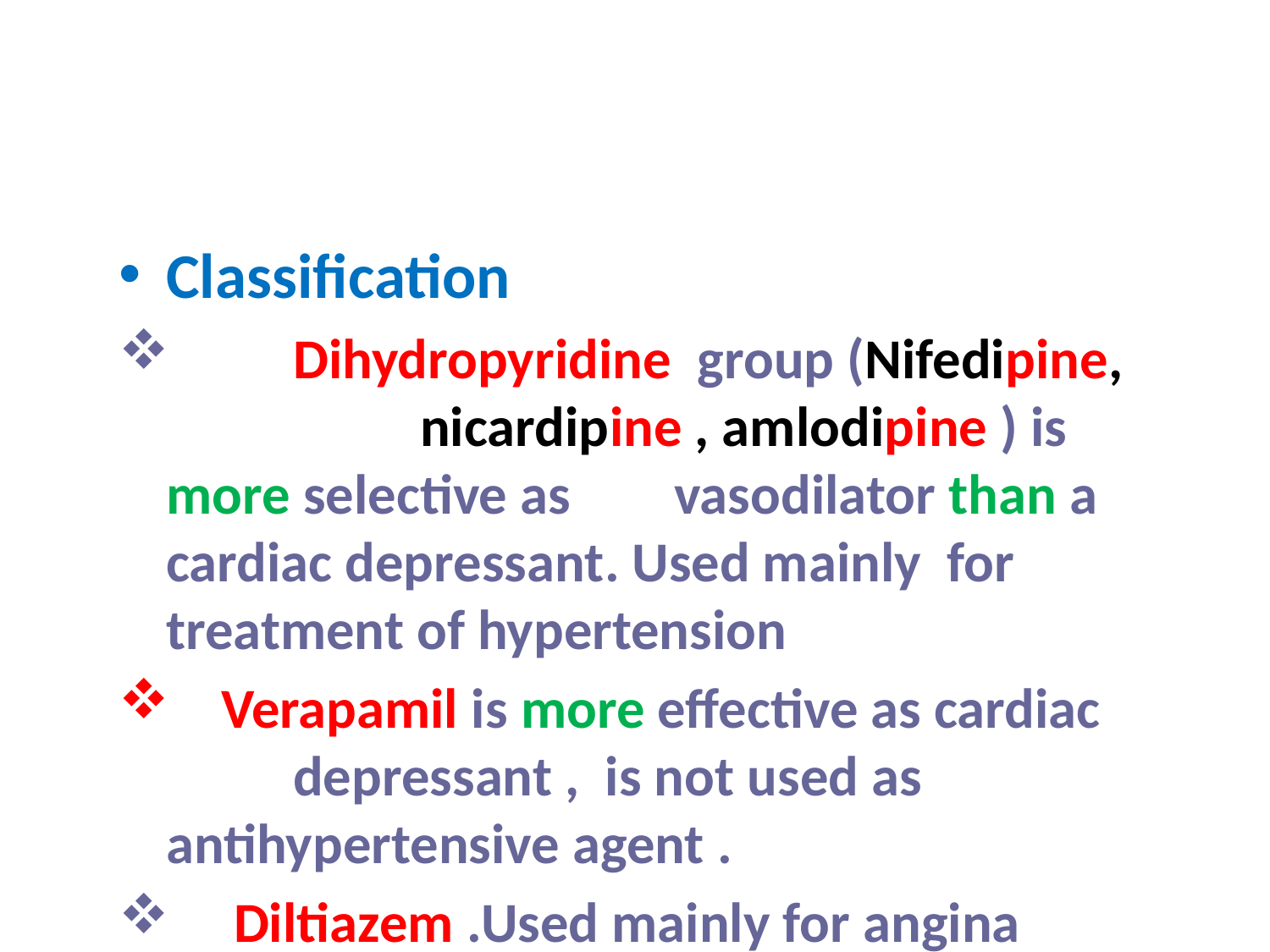

Classification
	Dihydropyridine  group (Nifedipine, 		nicardipine , amlodipine ) is more selective as 	vasodilator than a cardiac depressant. Used mainly  for treatment of hypertension
    Verapamil is more effective as cardiac 	depressant ,  is not used as 	antihypertensive agent .
     Diltiazem .Used mainly for angina